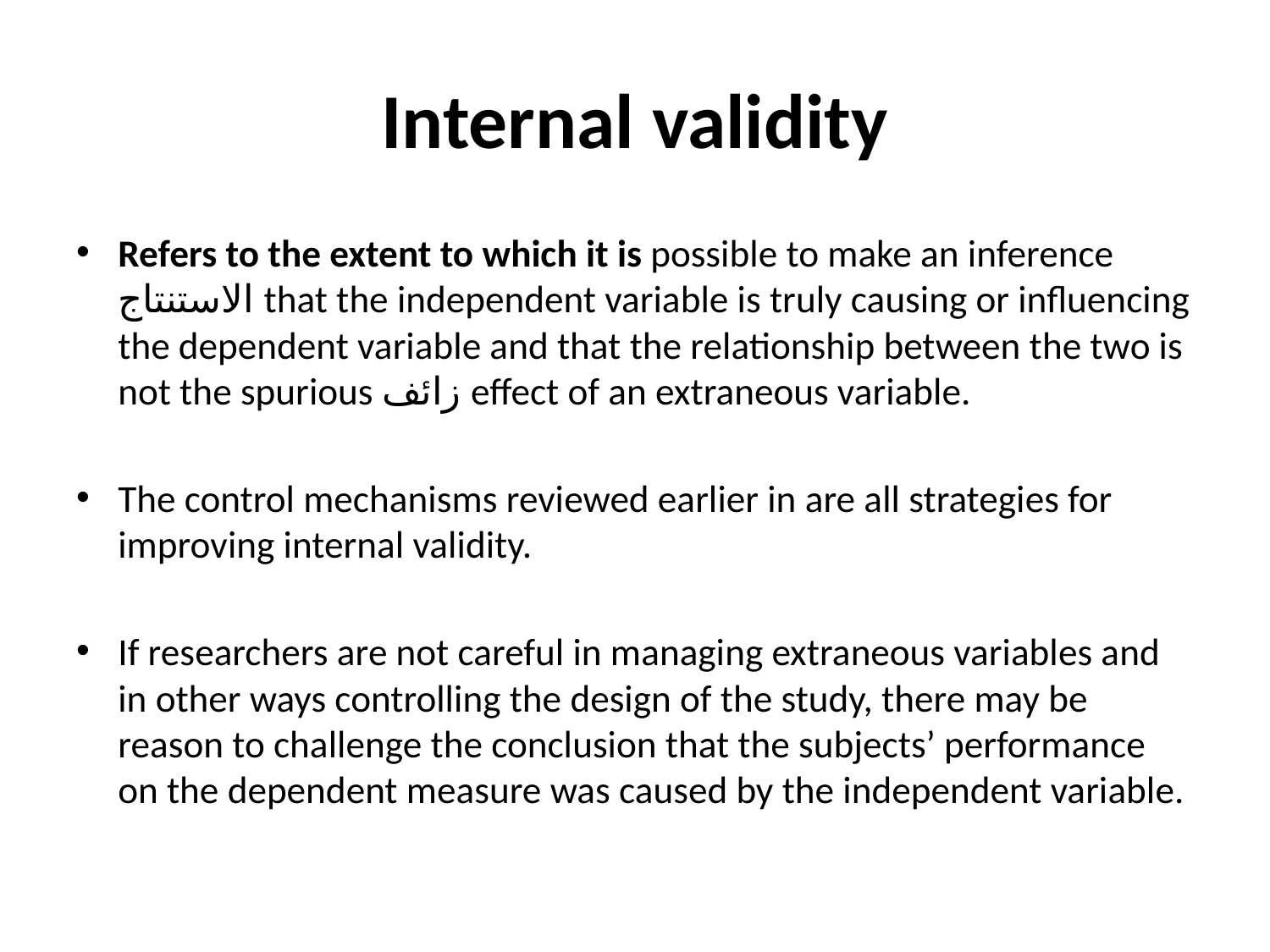

# Internal validity
Refers to the extent to which it is possible to make an inference الاستنتاج that the independent variable is truly causing or influencing the dependent variable and that the relationship between the two is not the spurious زائف effect of an extraneous variable.

The control mechanisms reviewed earlier in are all strategies for improving internal validity.

If researchers are not careful in managing extraneous variables and in other ways controlling the design of the study, there may be reason to challenge the conclusion that the subjects’ performance on the dependent measure was caused by the independent variable.